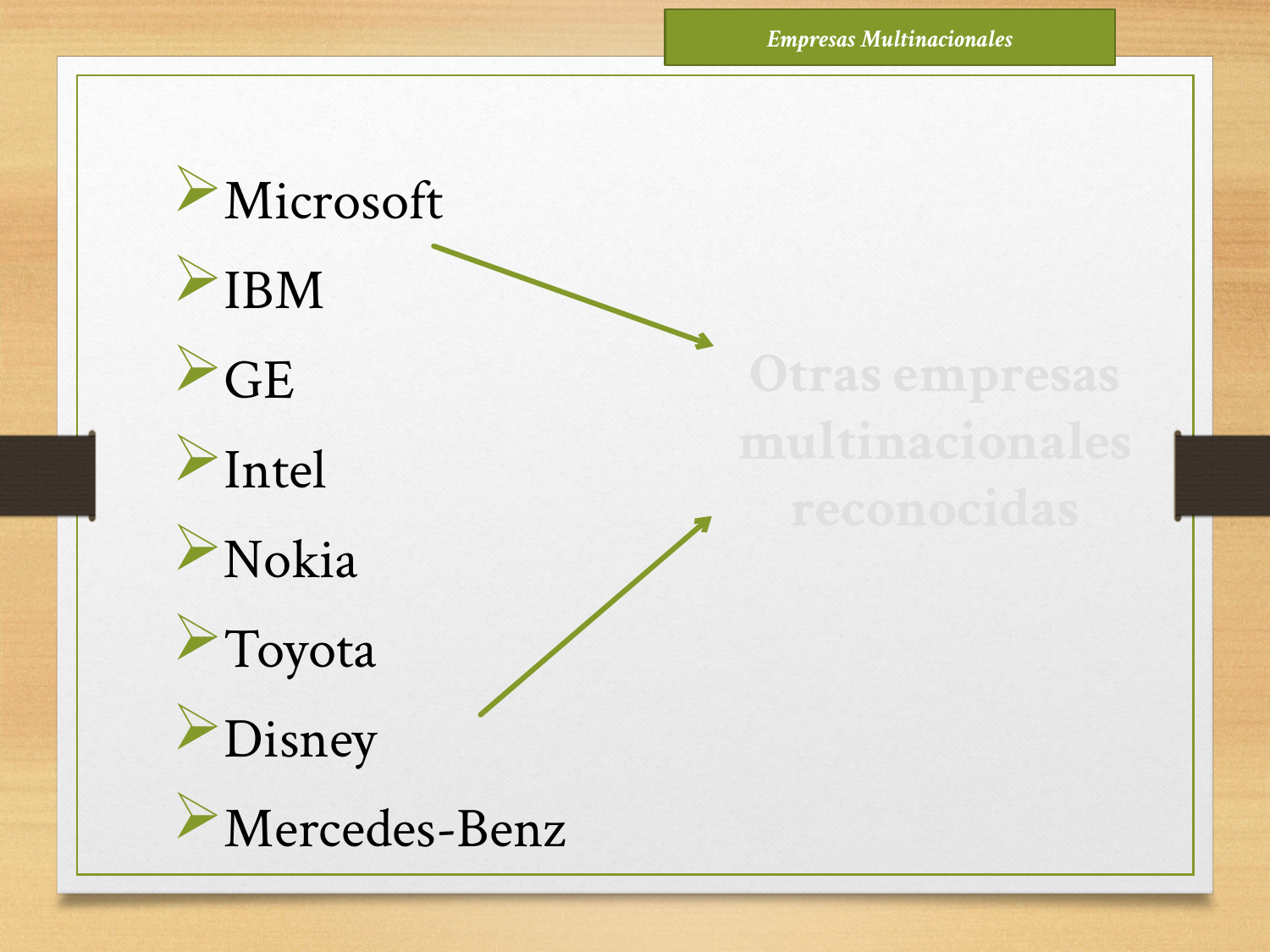

Empresas Multinacionales
Microsoft
IBM
GE
Intel
Nokia
Toyota
Disney
Mercedes-Benz
Otras empresas multinacionales reconocidas